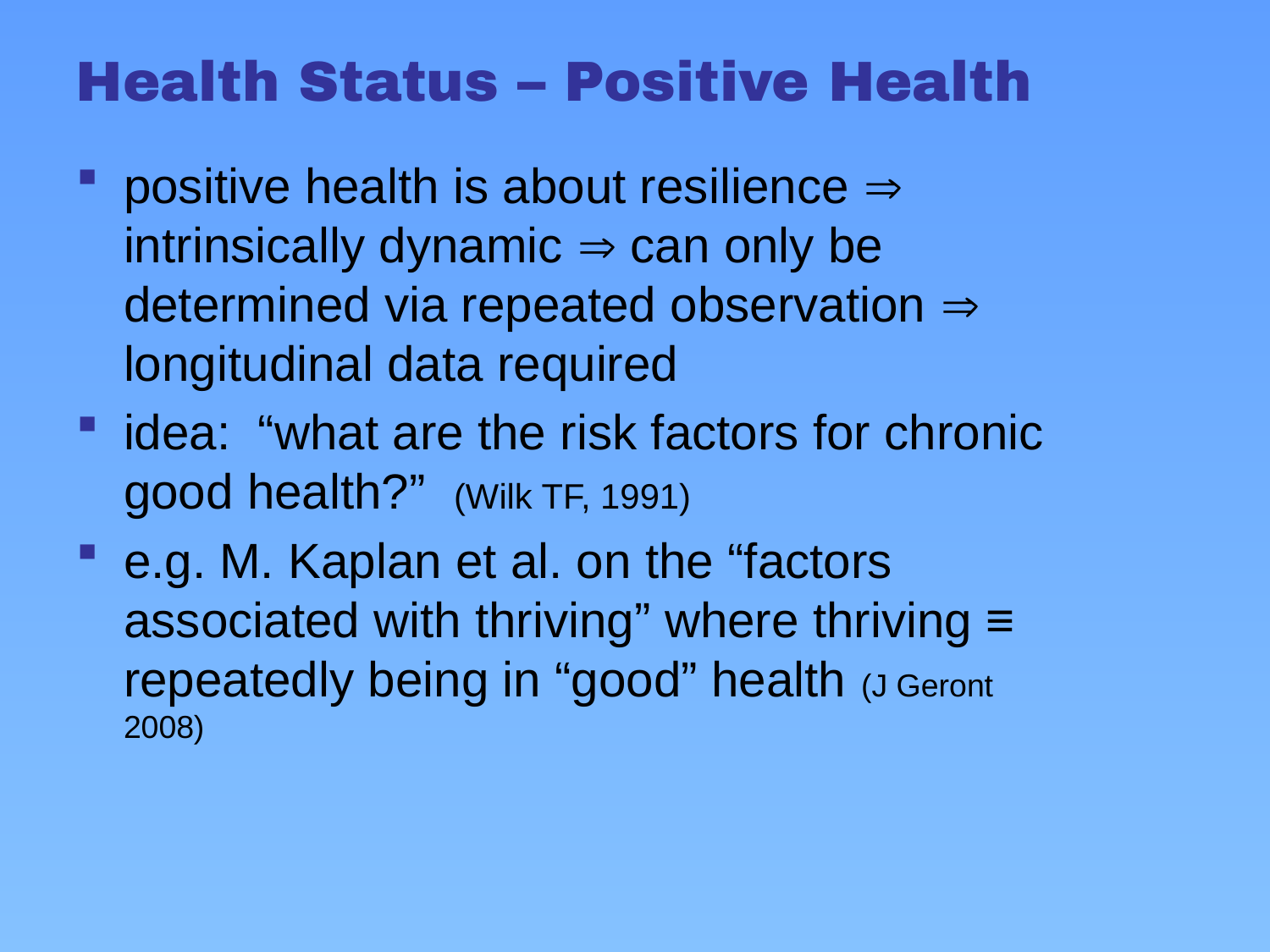

# Health Status – Positive Health
positive health is about resilience ⇒ intrinsically dynamic ⇒ can only be determined via repeated observation ⇒ longitudinal data required
idea:  “what are the risk factors for chronic good health?”  (Wilk TF, 1991)
e.g. M. Kaplan et al. on the “factors associated with thriving” where thriving ≡ repeatedly being in “good” health (J Geront 2008)